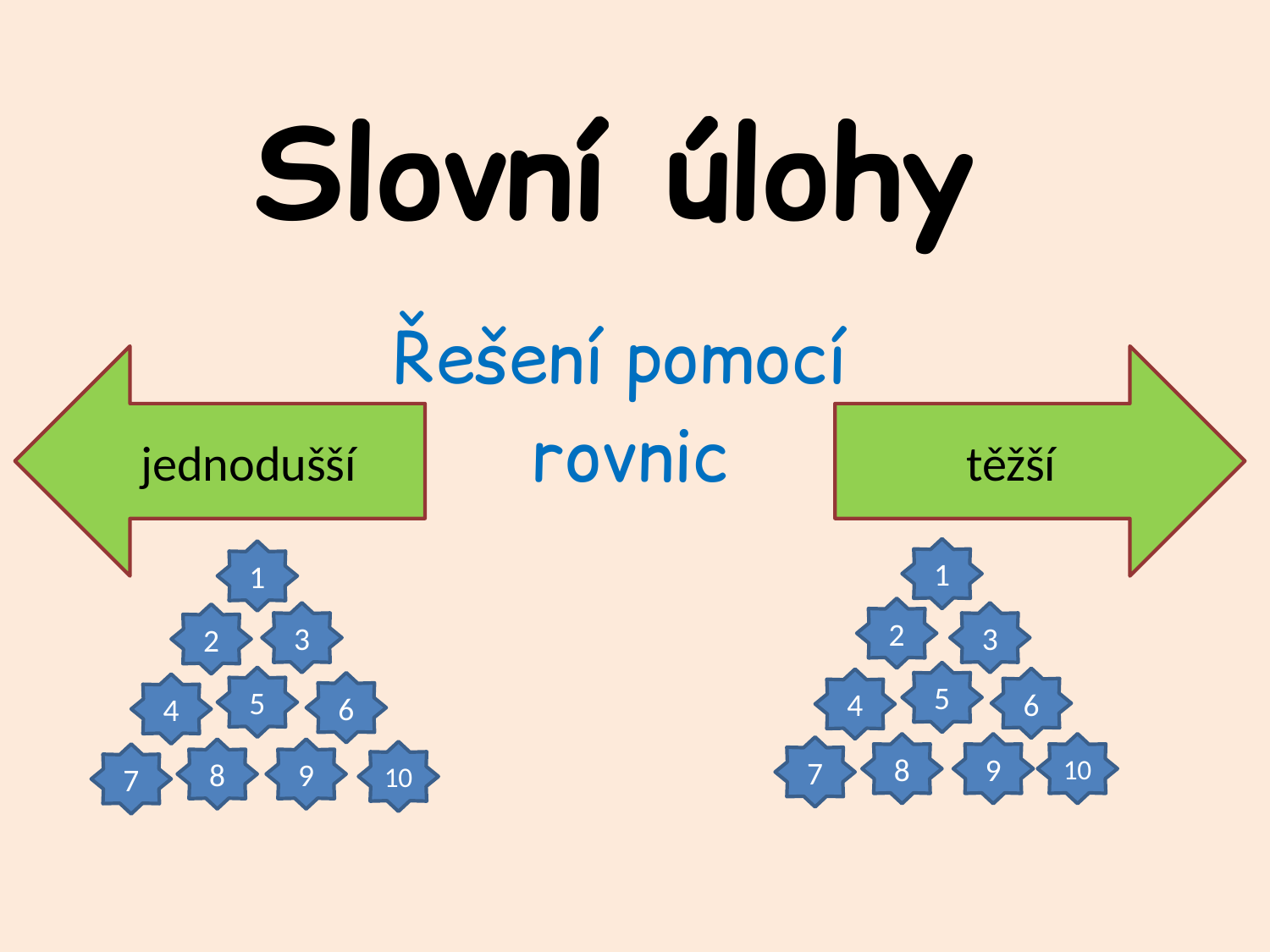

# Slovní úlohy
Řešení pomocí
rovnic
jednodušší
těžší
1
1
2
3
3
2
5
5
6
4
6
4
8
9
10
7
8
9
10
7